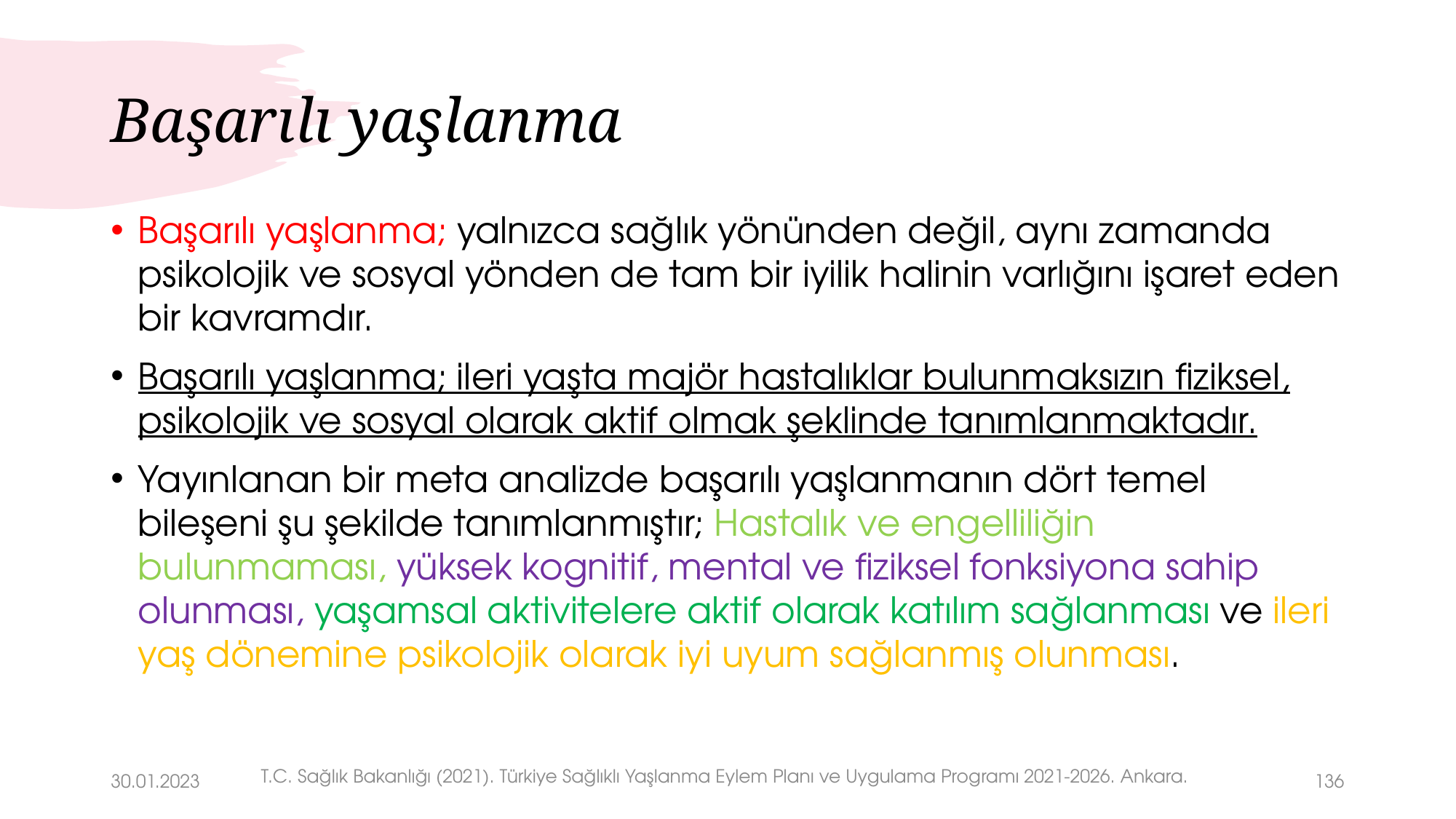

# Başarılı yaşlanma
Başarılı yaşlanma; yalnızca sağlık yönünden değil, aynı zamanda psikolojik ve sosyal yönden de tam bir iyilik halinin varlığını işaret eden bir kavramdır.
Başarılı yaşlanma; ileri yaşta majör hastalıklar bulunmaksızın fiziksel, psikolojik ve sosyal olarak aktif olmak şeklinde tanımlanmaktadır.
Yayınlanan bir meta analizde başarılı yaşlanmanın dört temel bileşeni şu şekilde tanımlanmıştır; Hastalık ve engelliliğin bulunmaması, yüksek kognitif, mental ve fiziksel fonksiyona sahip olunması, yaşamsal aktivitelere aktif olarak katılım sağlanması ve ileri yaş dönemine psikolojik olarak iyi uyum sağlanmış olunması.
T.C. Sağlık Bakanlığı (2021). Türkiye Sağlıklı Yaşlanma Eylem Planı ve Uygulama Programı 2021-2026. Ankara.
30.01.2023
136